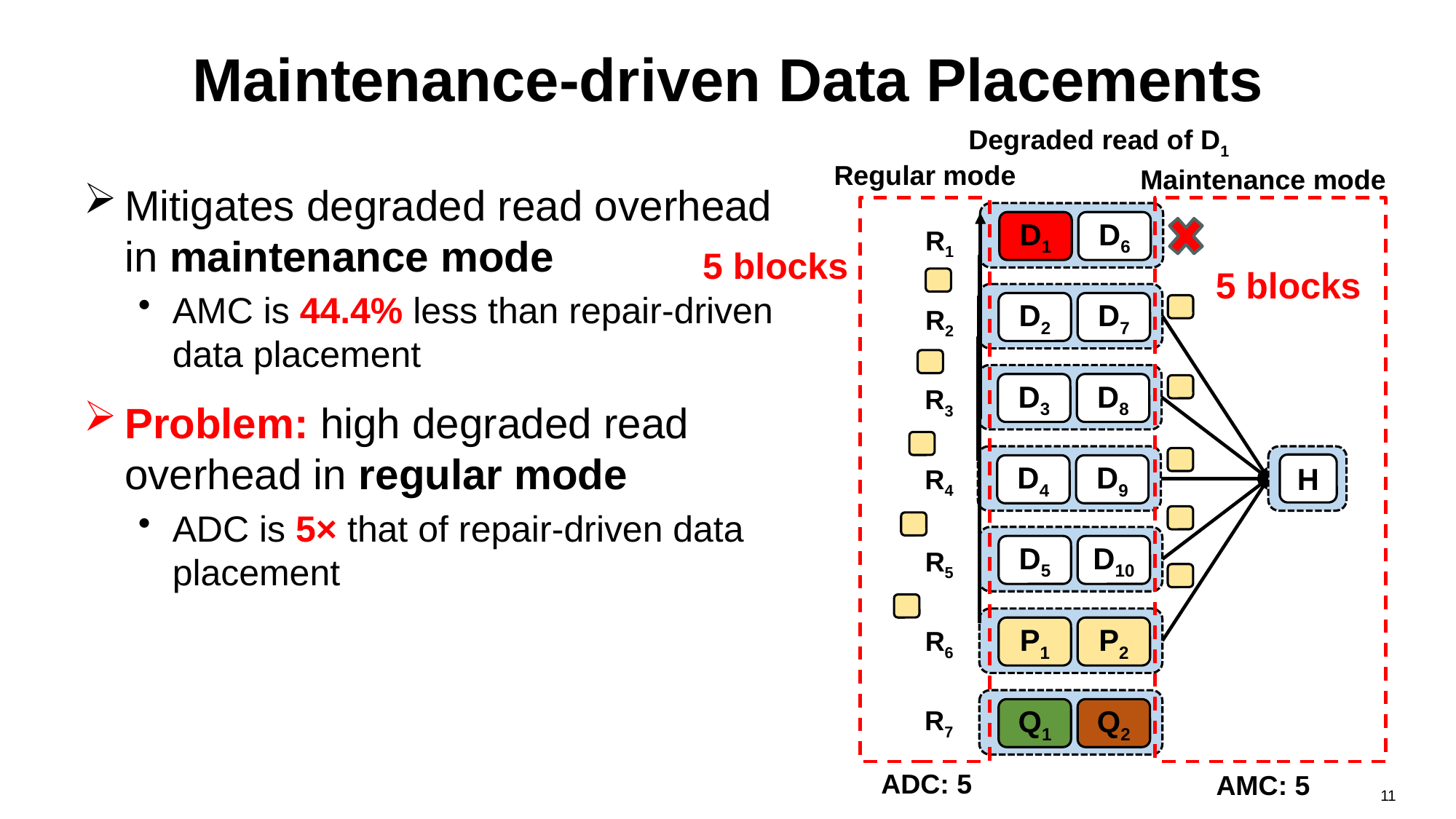

# Maintenance-driven Data Placements
Degraded read of D1
Regular mode
Maintenance mode

D1
D6
R1

D2
D7

R2

D3
D8

R3

H
D4
D9
R4

D5
D10
R5

P1
P2
R6

R7
Q1
Q2
ADC: 5
AMC: 5
Mitigates degraded read overhead in maintenance mode
AMC is 44.4% less than repair-driven data placement
Problem: high degraded read overhead in regular mode
ADC is 5× that of repair-driven data placement
5 blocks
5 blocks
11